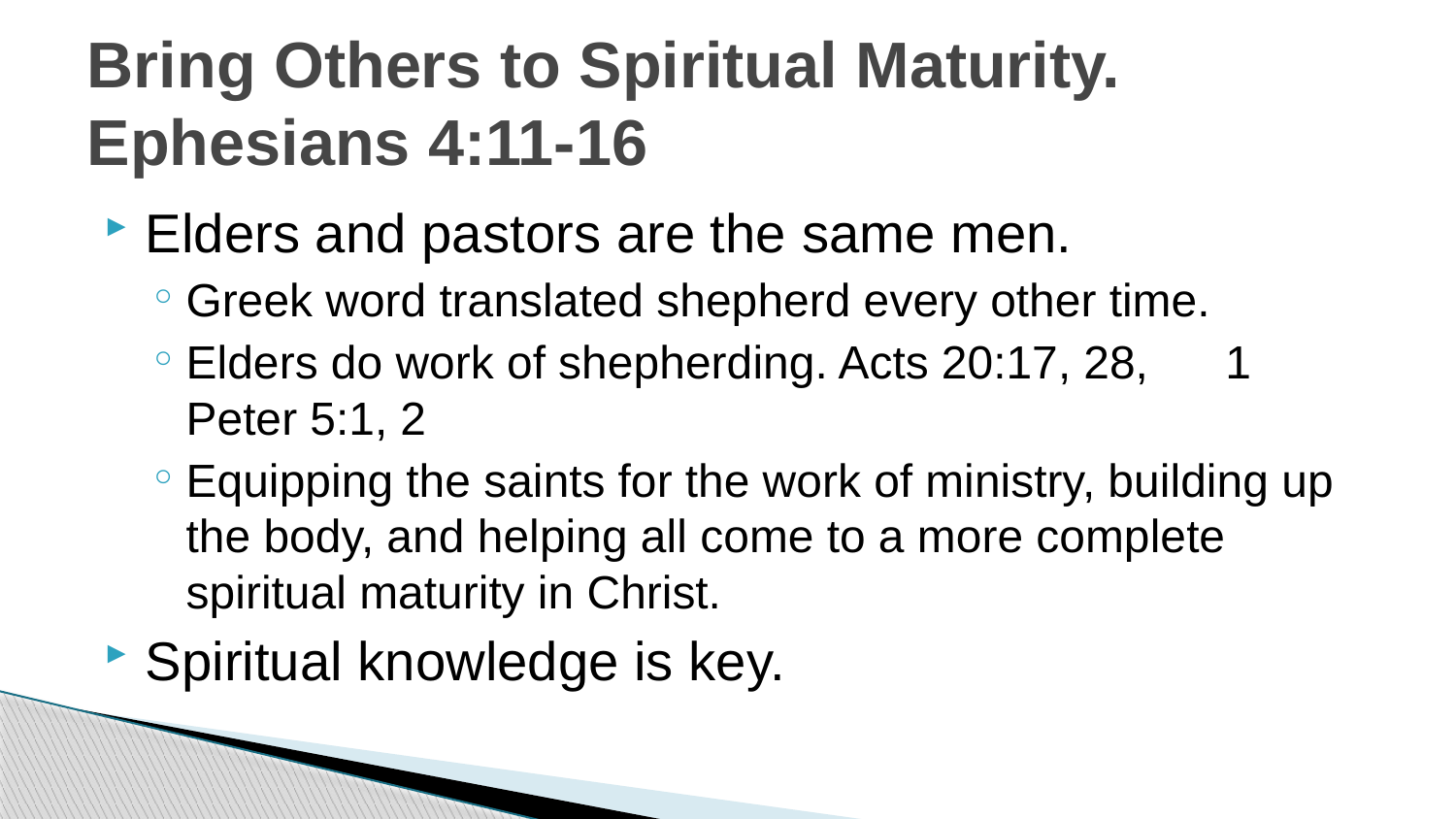

# Bring Others to Spiritual Maturity. Ephesians 4:11-16
Elders and pastors are the same men.
Greek word translated shepherd every other time.
Elders do work of shepherding. Acts 20:17, 28,      1 Peter 5:1, 2
Equipping the saints for the work of ministry, building up the body, and helping all come to a more complete spiritual maturity in Christ.
Spiritual knowledge is key.